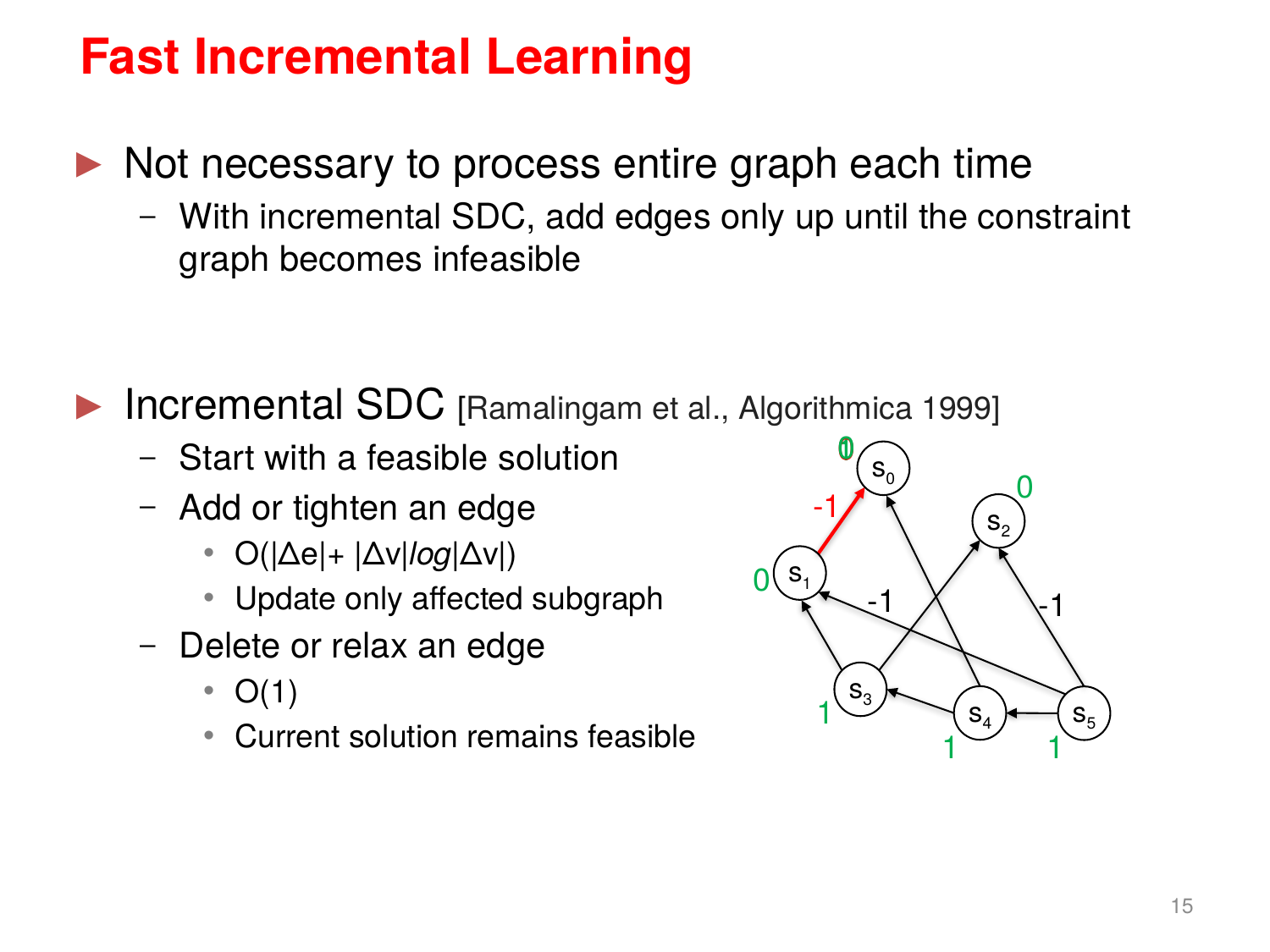

# Fast Incremental Learning
Not necessary to process entire graph each time
With incremental SDC, add edges only up until the constraint graph becomes infeasible

Incremental SDC [Ramalingam et al., Algorithmica 1999]
Start with a feasible solution
Add or tighten an edge
O(|Δe|+ |Δv|log|Δv|)
Update only affected subgraph
Delete or relax an edge
O(1)
Current solution remains feasible

0
0
1
s0
s2
s1
s3
s4
-1
-1
s5
0
-1
0
1
1
1
15